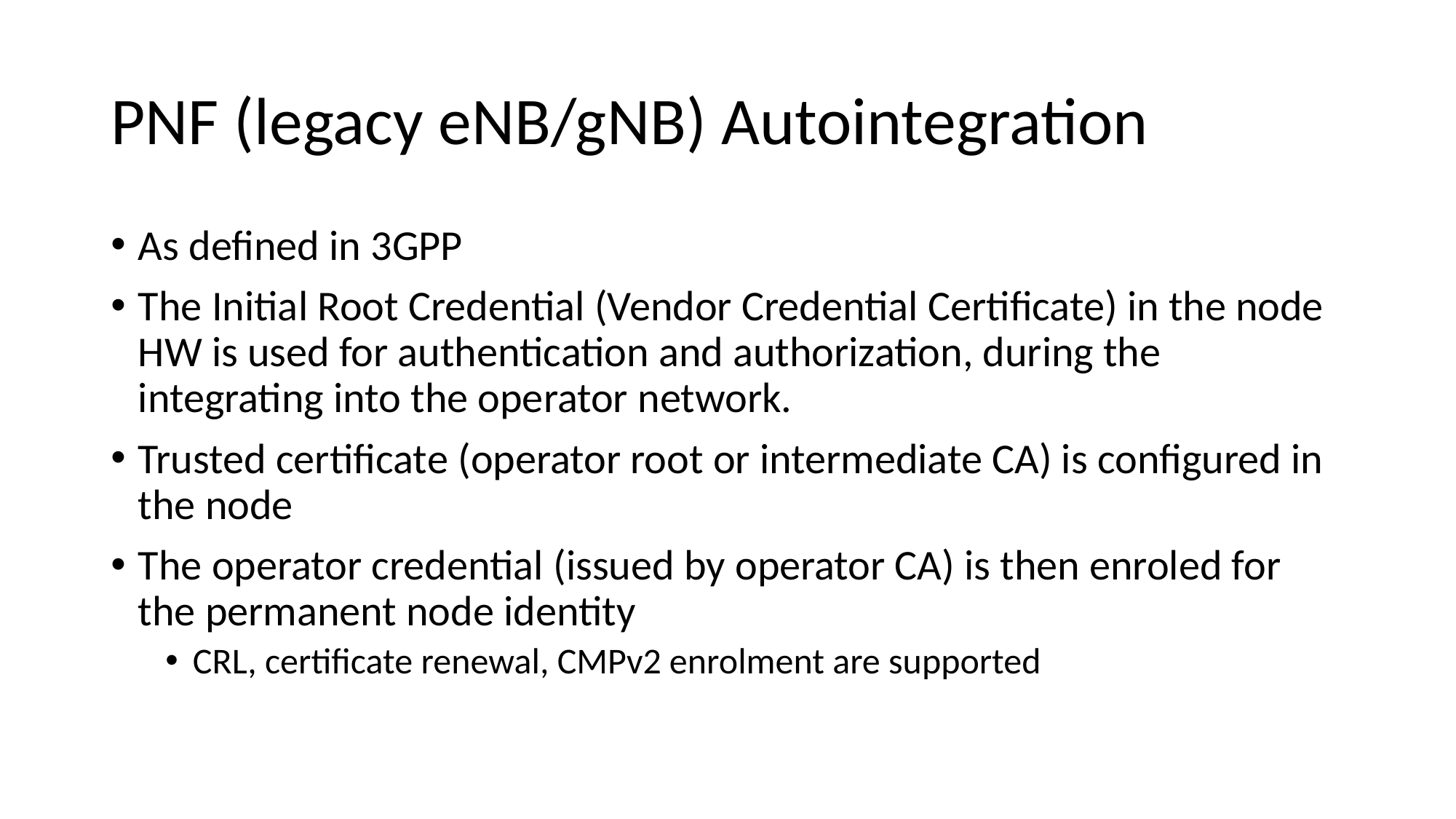

# PNF (legacy eNB/gNB) Autointegration
As defined in 3GPP
The Initial Root Credential (Vendor Credential Certificate) in the node HW is used for authentication and authorization, during the integrating into the operator network.
Trusted certificate (operator root or intermediate CA) is configured in the node
The operator credential (issued by operator CA) is then enroled for the permanent node identity
CRL, certificate renewal, CMPv2 enrolment are supported